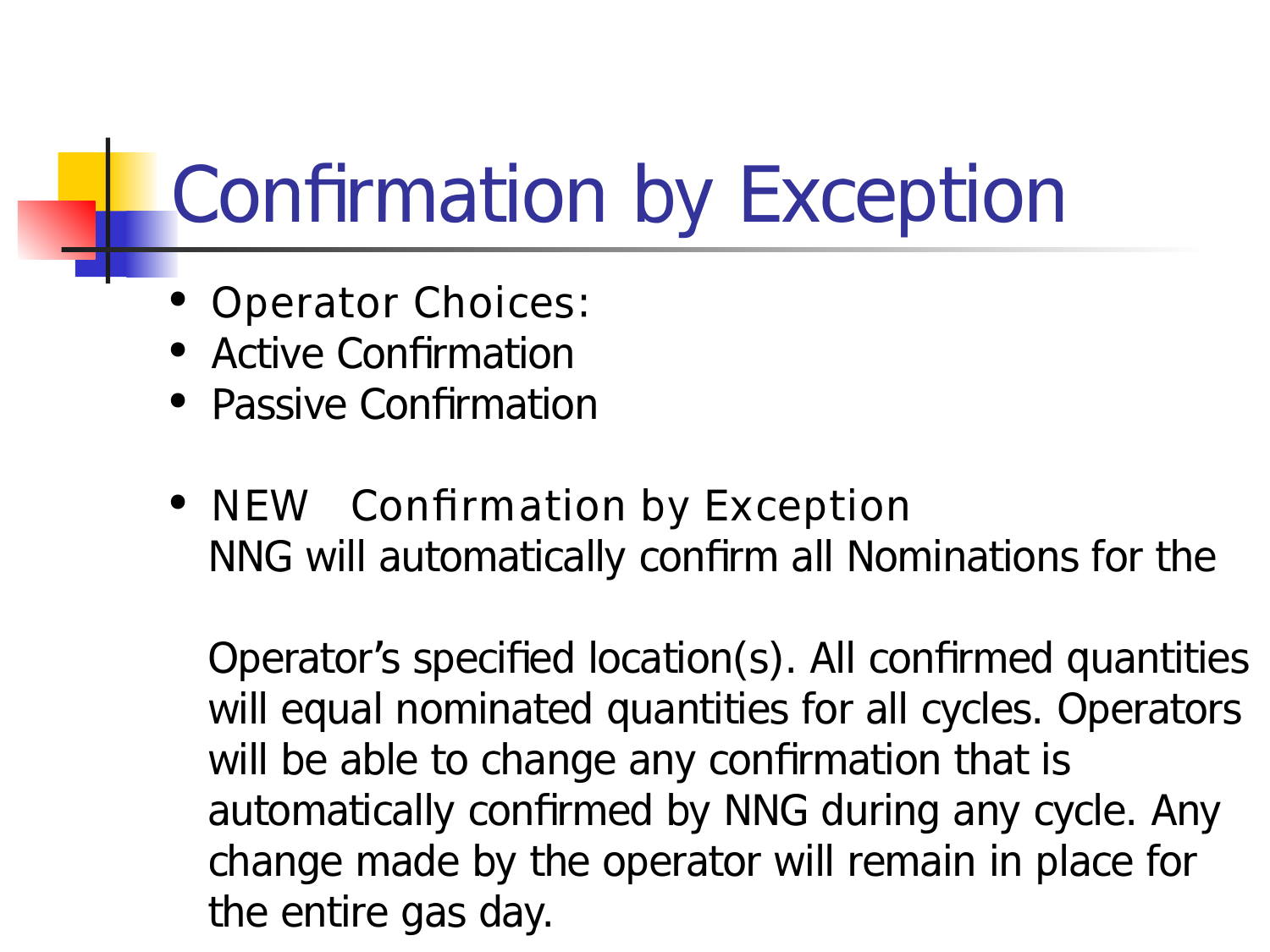

# Confirmation by Exception
 Operator Choices:
 Active Confirmation
 Passive Confirmation

 NEW   Confirmation by Exception
   NNG will automatically confirm all Nominations for the
   Operator’s specified location(s). All confirmed quantities
   will equal nominated quantities for all cycles. Operators
   will be able to change any confirmation that is
   automatically confirmed by NNG during any cycle. Any
   change made by the operator will remain in place for
   the entire gas day.